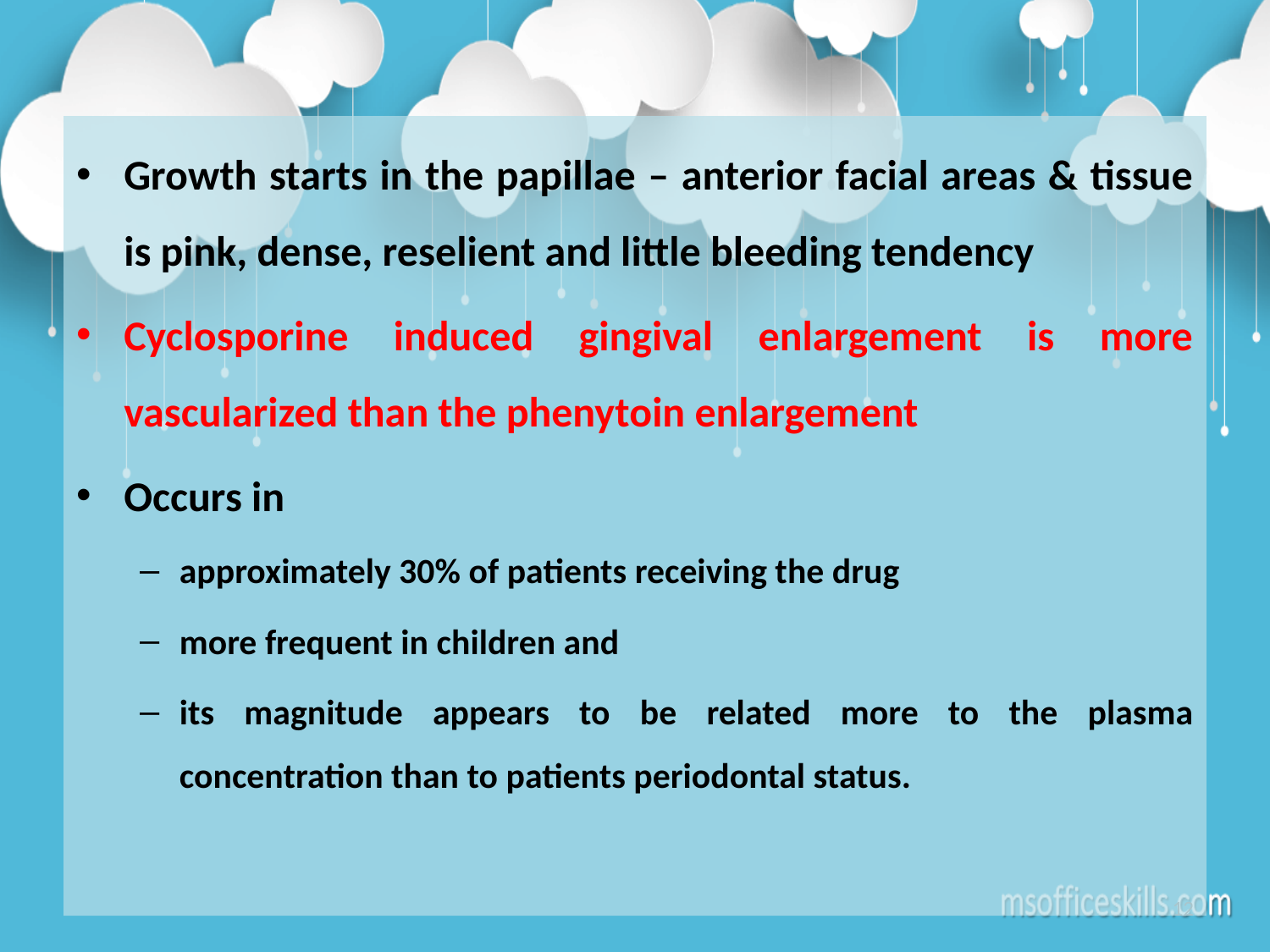

Growth starts in the papillae – anterior facial areas & tissue is pink, dense, reselient and little bleeding tendency
Cyclosporine induced gingival enlargement is more vascularized than the phenytoin enlargement
Occurs in
approximately 30% of patients receiving the drug
more frequent in children and
its magnitude appears to be related more to the plasma concentration than to patients periodontal status.
12